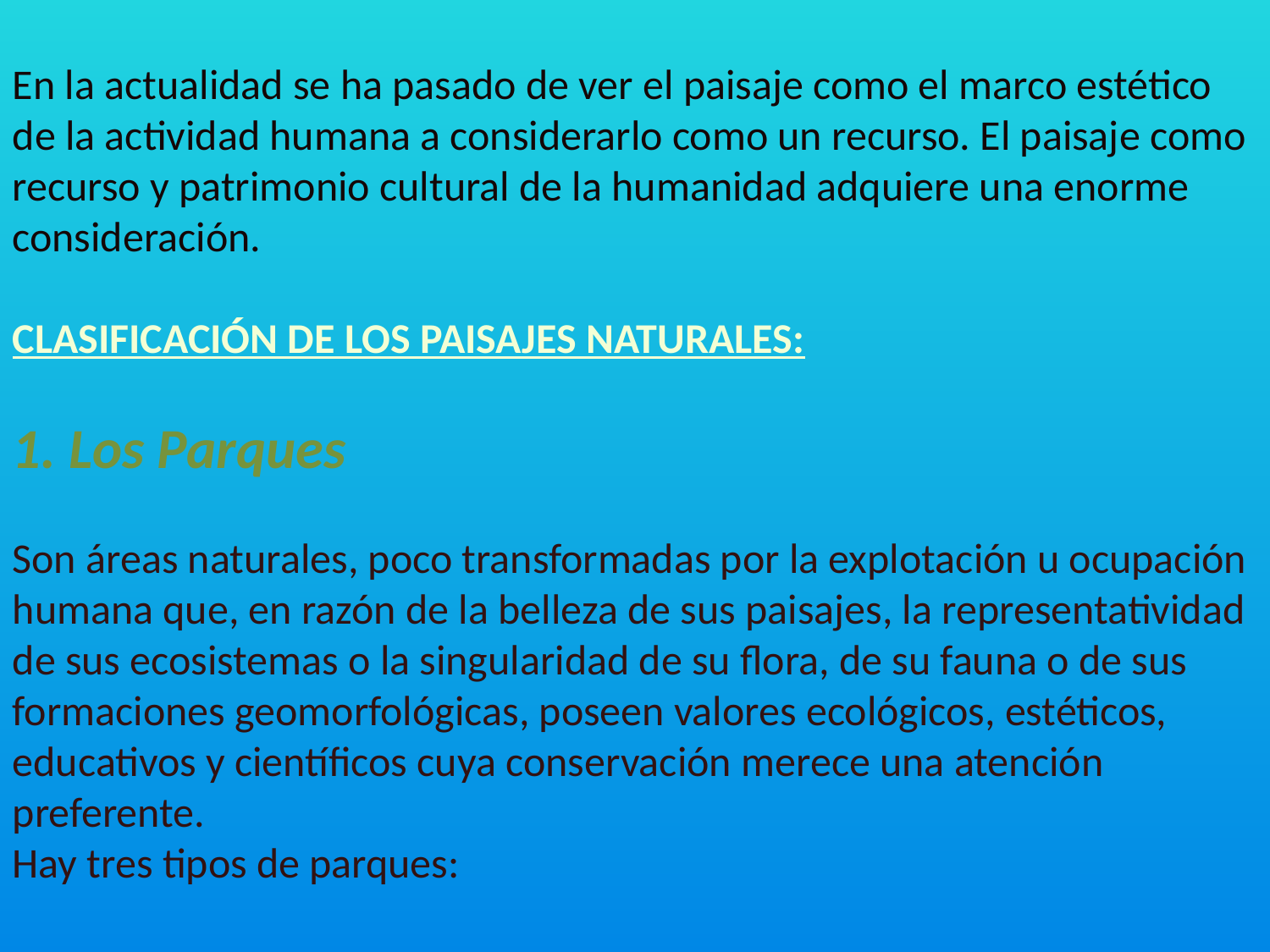

En la actualidad se ha pasado de ver el paisaje como el marco estético de la actividad humana a considerarlo como un recurso. El paisaje como recurso y patrimonio cultural de la humanidad adquiere una enorme consideración.

CLASIFICACIÓN DE LOS PAISAJES NATURALES:

1. Los Parques

Son áreas naturales, poco transformadas por la explotación u ocupación humana que, en razón de la belleza de sus paisajes, la representatividad de sus ecosistemas o la singularidad de su flora, de su fauna o de sus formaciones geomorfológicas, poseen valores ecológicos, estéticos, educativos y científicos cuya conservación merece una atención preferente.
Hay tres tipos de parques: